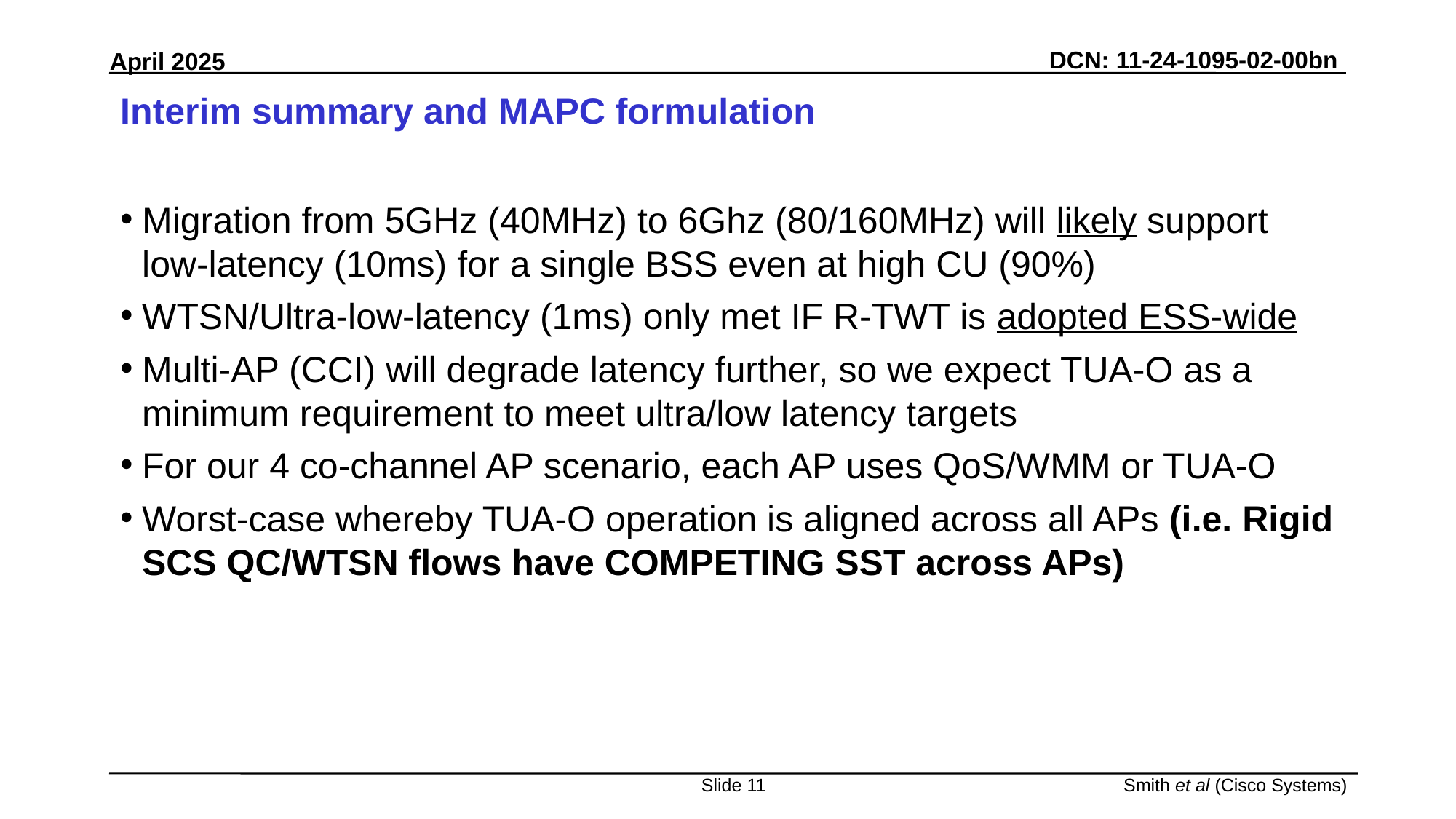

# Interim summary and MAPC formulation
Migration from 5GHz (40MHz) to 6Ghz (80/160MHz) will likely support low-latency (10ms) for a single BSS even at high CU (90%)
WTSN/Ultra-low-latency (1ms) only met IF R-TWT is adopted ESS-wide
Multi-AP (CCI) will degrade latency further, so we expect TUA-O as a minimum requirement to meet ultra/low latency targets
For our 4 co-channel AP scenario, each AP uses QoS/WMM or TUA-O
Worst-case whereby TUA-O operation is aligned across all APs (i.e. Rigid SCS QC/WTSN flows have COMPETING SST across APs)
Slide 11
Smith et al (Cisco Systems)